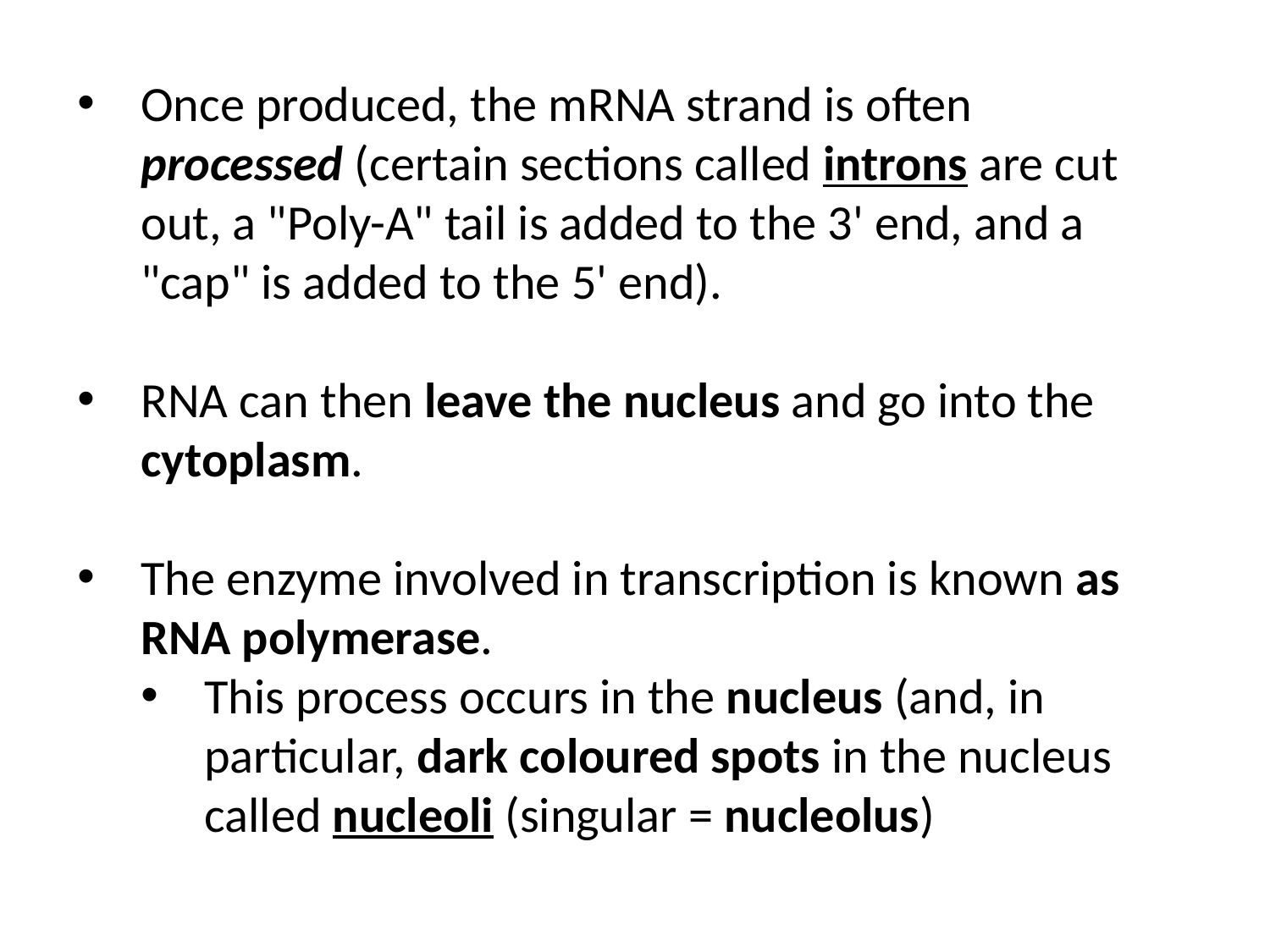

Once produced, the mRNA strand is often processed (certain sections called introns are cut out, a "Poly-A" tail is added to the 3' end, and a "cap" is added to the 5' end).

RNA can then leave the nucleus and go into the cytoplasm.

The enzyme involved in transcription is known as RNA polymerase.
This process occurs in the nucleus (and, in particular, dark coloured spots in the nucleus called nucleoli (singular = nucleolus)